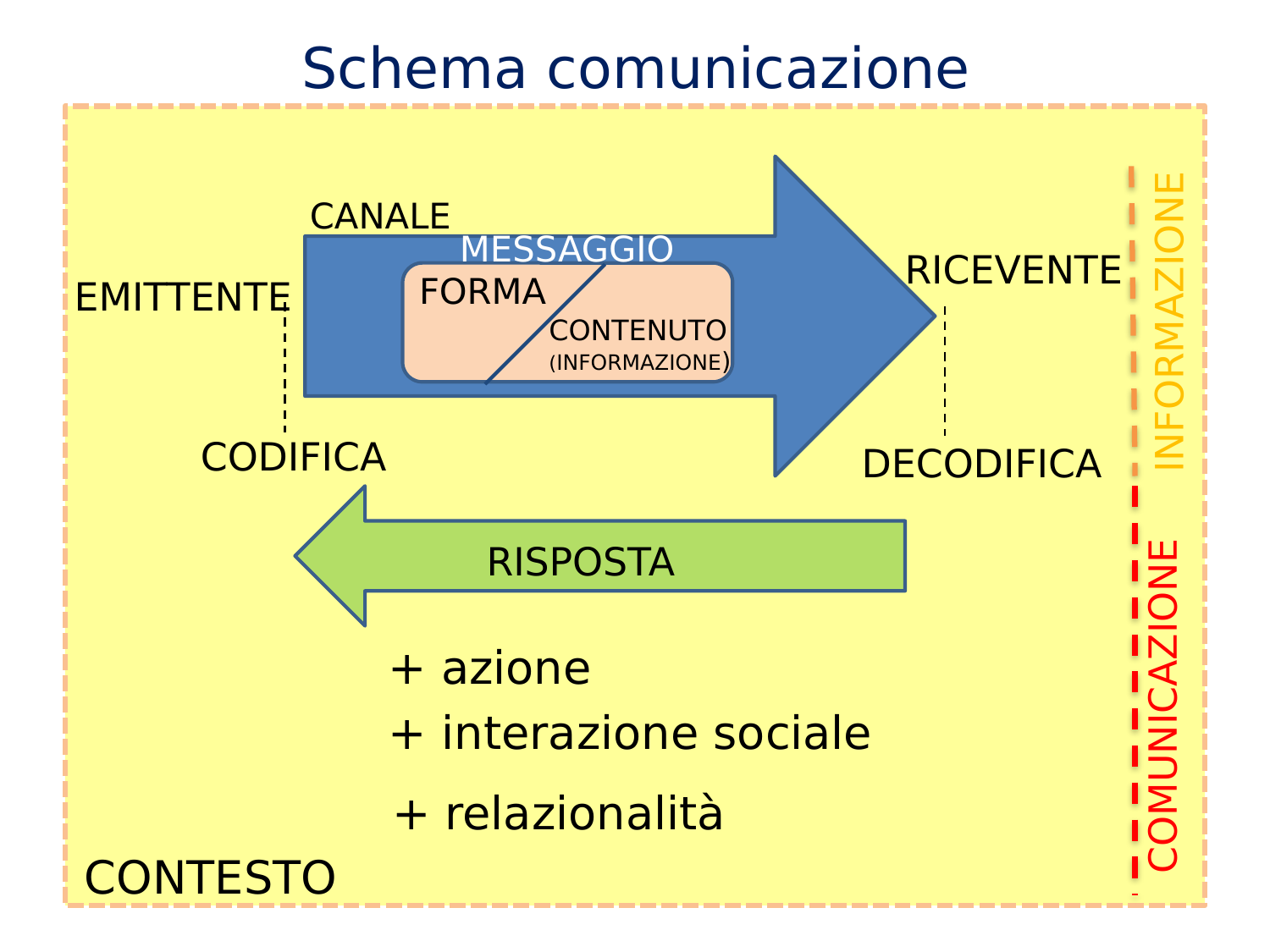

Schema comunicazione

INFORMAZIONE

CANALE
messaggio
RICEVENTE

FORMA
EMITTENTE
CONTENUTO
(INFORMAZIONE)
CODIFICA
DECODIFICA

COMUNICAZIONE
RISPOSTA
+ azione
+ interazione sociale
+ relazionalità
CONTESTO